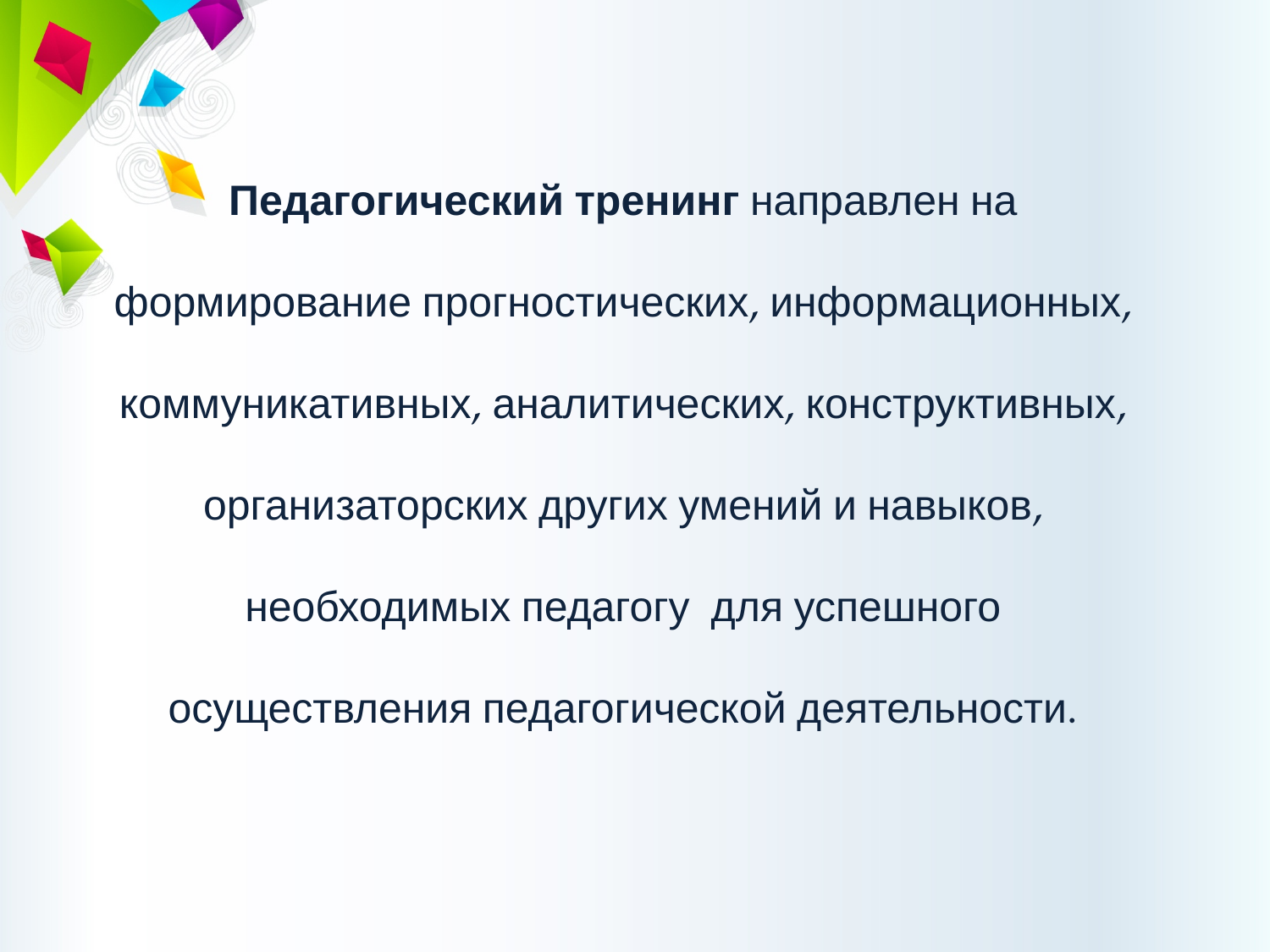

Педагогический тренинг направлен на формирование прогностических, информационных, коммуникативных, аналитических, конструктивных, организаторских других умений и навыков, необходимых педагогу  для успешного осуществления педагогической деятельности.